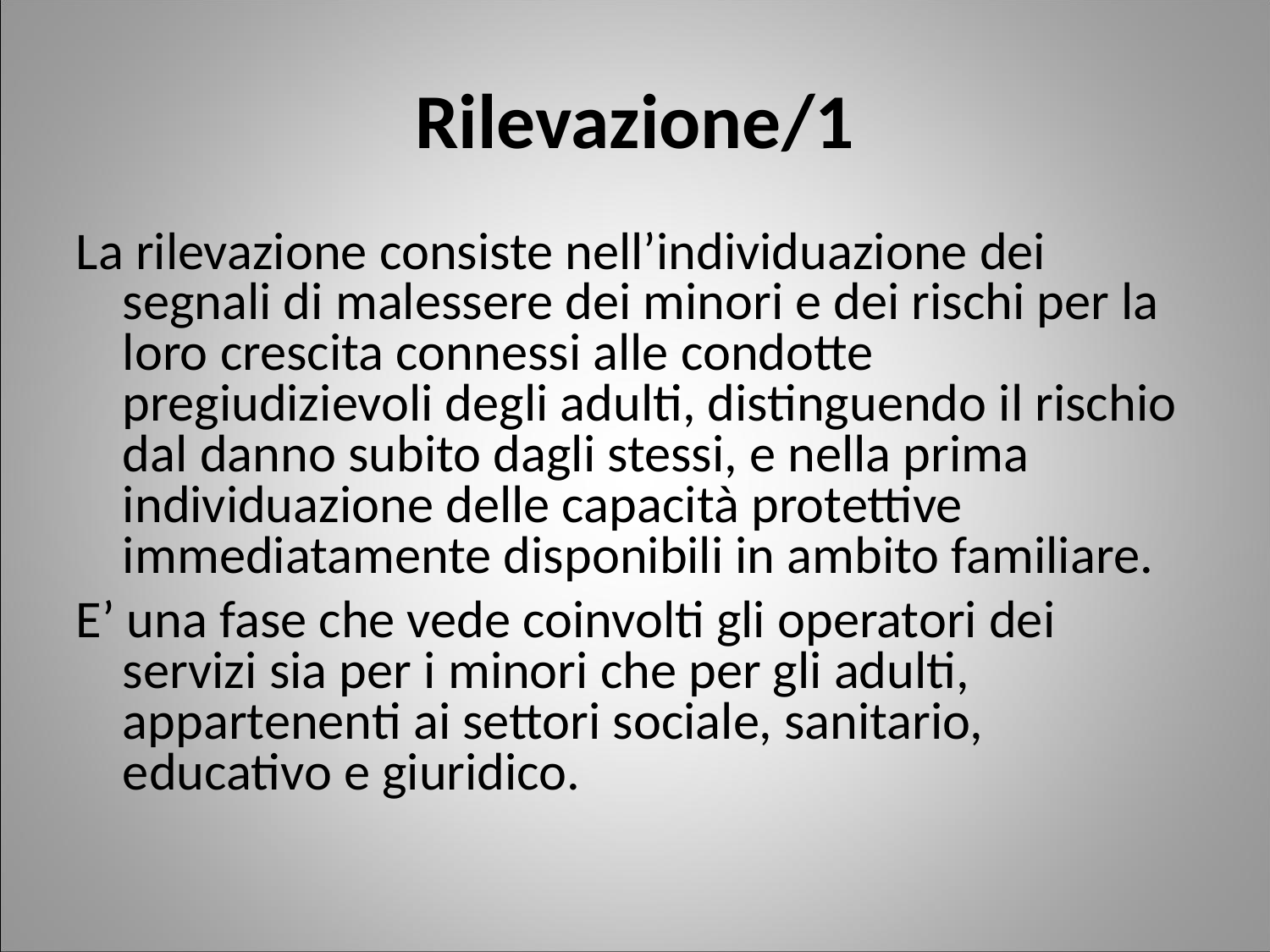

Rilevazione/1
La rilevazione consiste nell’individuazione dei segnali di malessere dei minori e dei rischi per la loro crescita connessi alle condotte pregiudizievoli degli adulti, distinguendo il rischio dal danno subito dagli stessi, e nella prima individuazione delle capacità protettive immediatamente disponibili in ambito familiare.
E’ una fase che vede coinvolti gli operatori dei servizi sia per i minori che per gli adulti, appartenenti ai settori sociale, sanitario, educativo e giuridico.